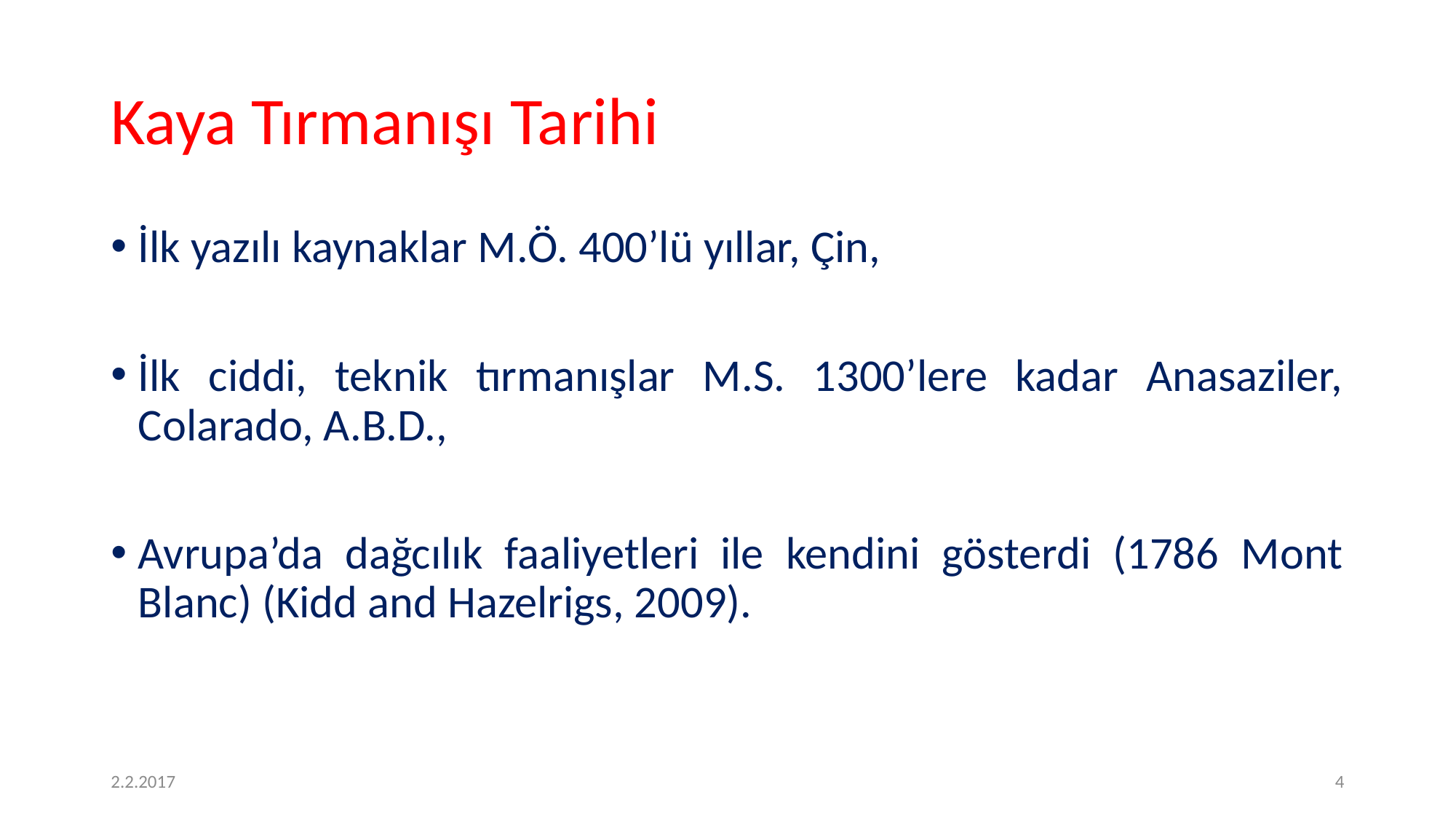

# Kaya Tırmanışı Tarihi
İlk yazılı kaynaklar M.Ö. 400’lü yıllar, Çin,

İlk ciddi, teknik tırmanışlar M.S. 1300’lere kadar Anasaziler, Colarado, A.B.D.,

Avrupa’da dağcılık faaliyetleri ile kendini gösterdi (1786 Mont Blanc) (Kidd and Hazelrigs, 2009).
2.2.2017
4